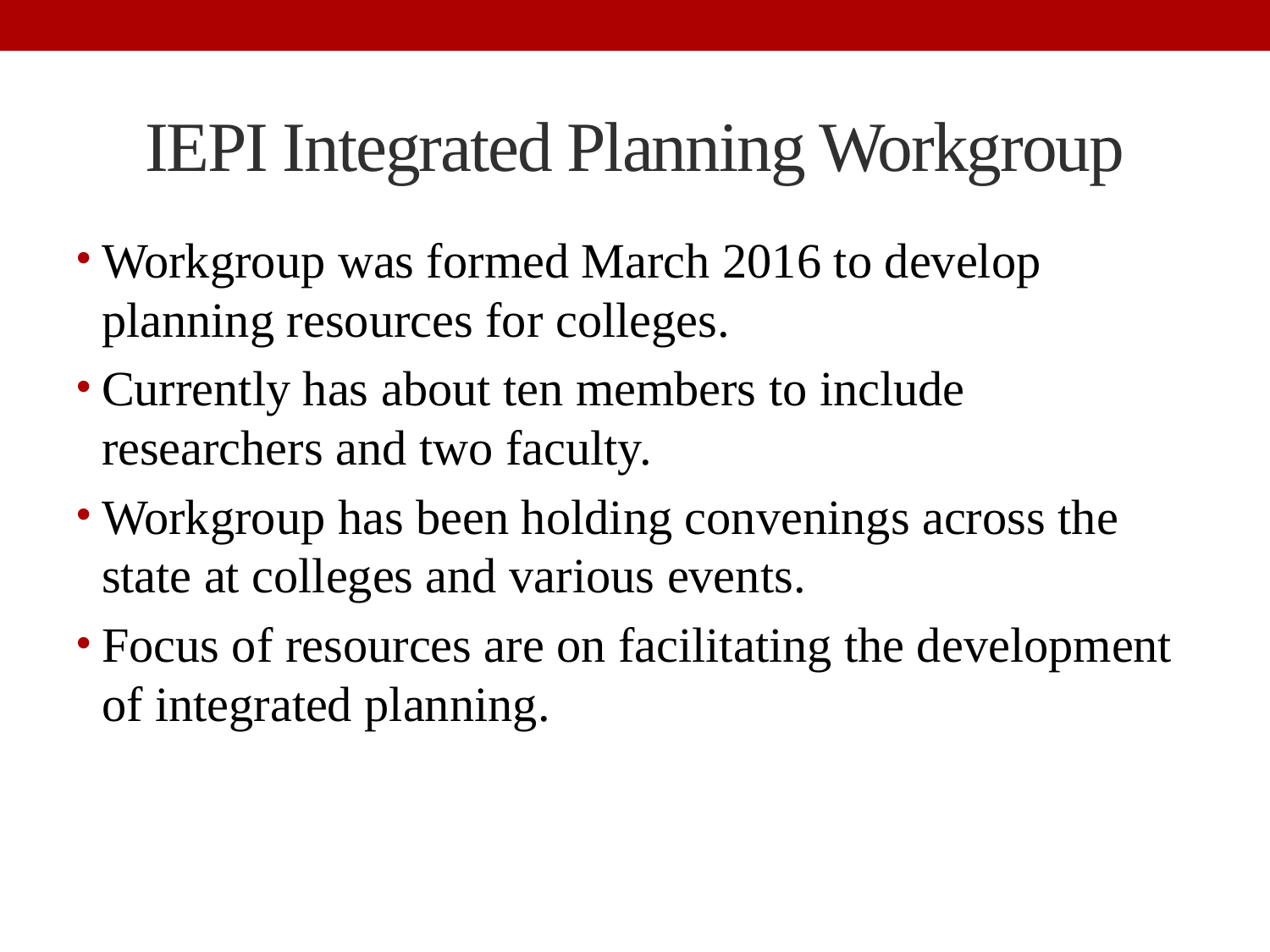

# IEPI Integrated Planning Workgroup
Workgroup was formed March 2016 to develop planning resources for colleges.
Currently has about ten members to include researchers and two faculty.
Workgroup has been holding convenings across the state at colleges and various events.
Focus of resources are on facilitating the development of integrated planning.